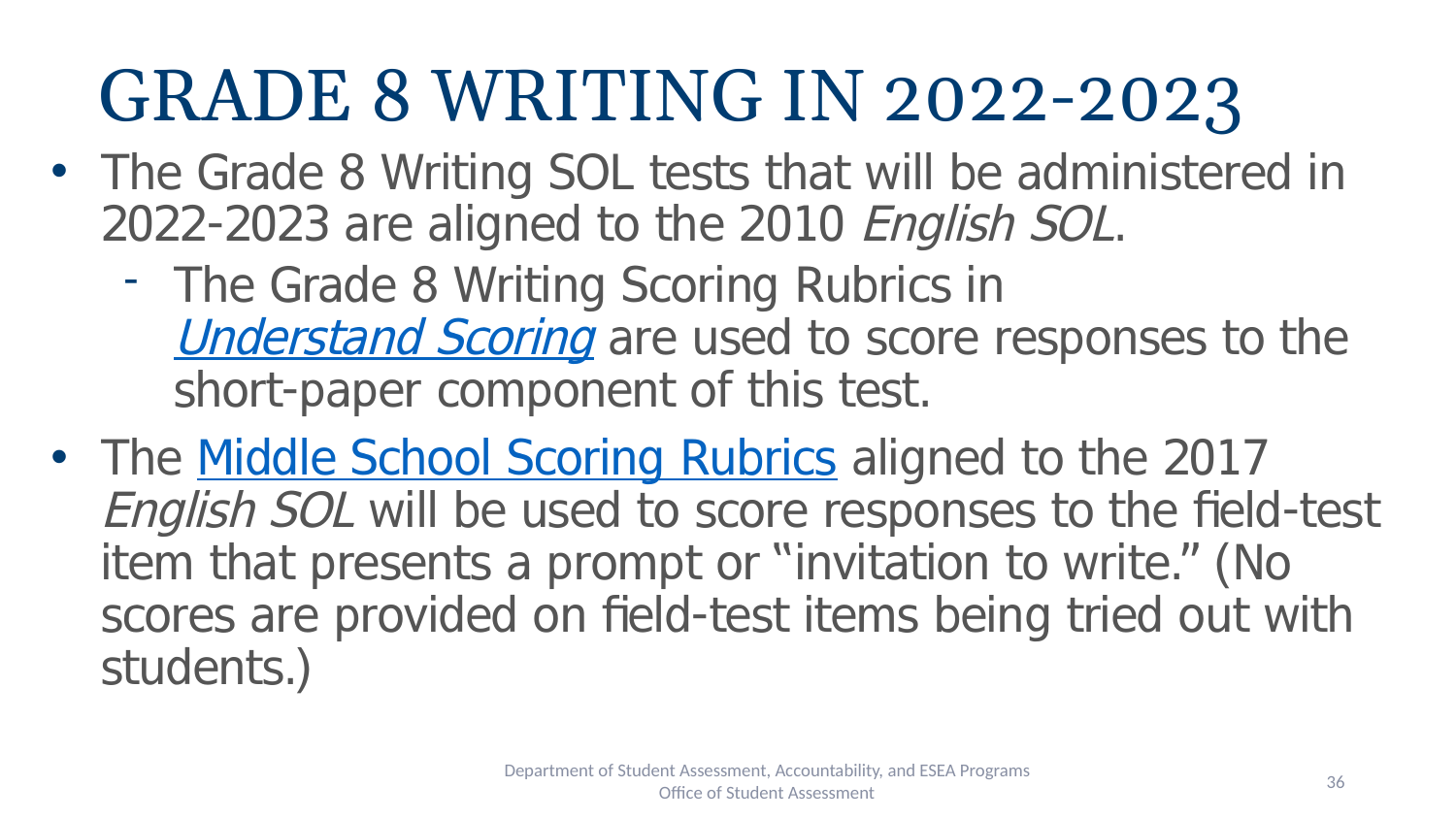

# Grade 8 Writing in 2022-2023
The Grade 8 Writing SOL tests that will be administered in 2022-2023 are aligned to the 2010 English SOL.
The Grade 8 Writing Scoring Rubrics in Understand Scoring are used to score responses to the short-paper component of this test.
The Middle School Scoring Rubrics aligned to the 2017 English SOL will be used to score responses to the field-test item that presents a prompt or “invitation to write.” (No scores are provided on field-test items being tried out with students.)
Department of Student Assessment, Accountability, and ESEA Programs
Office of Student Assessment
36